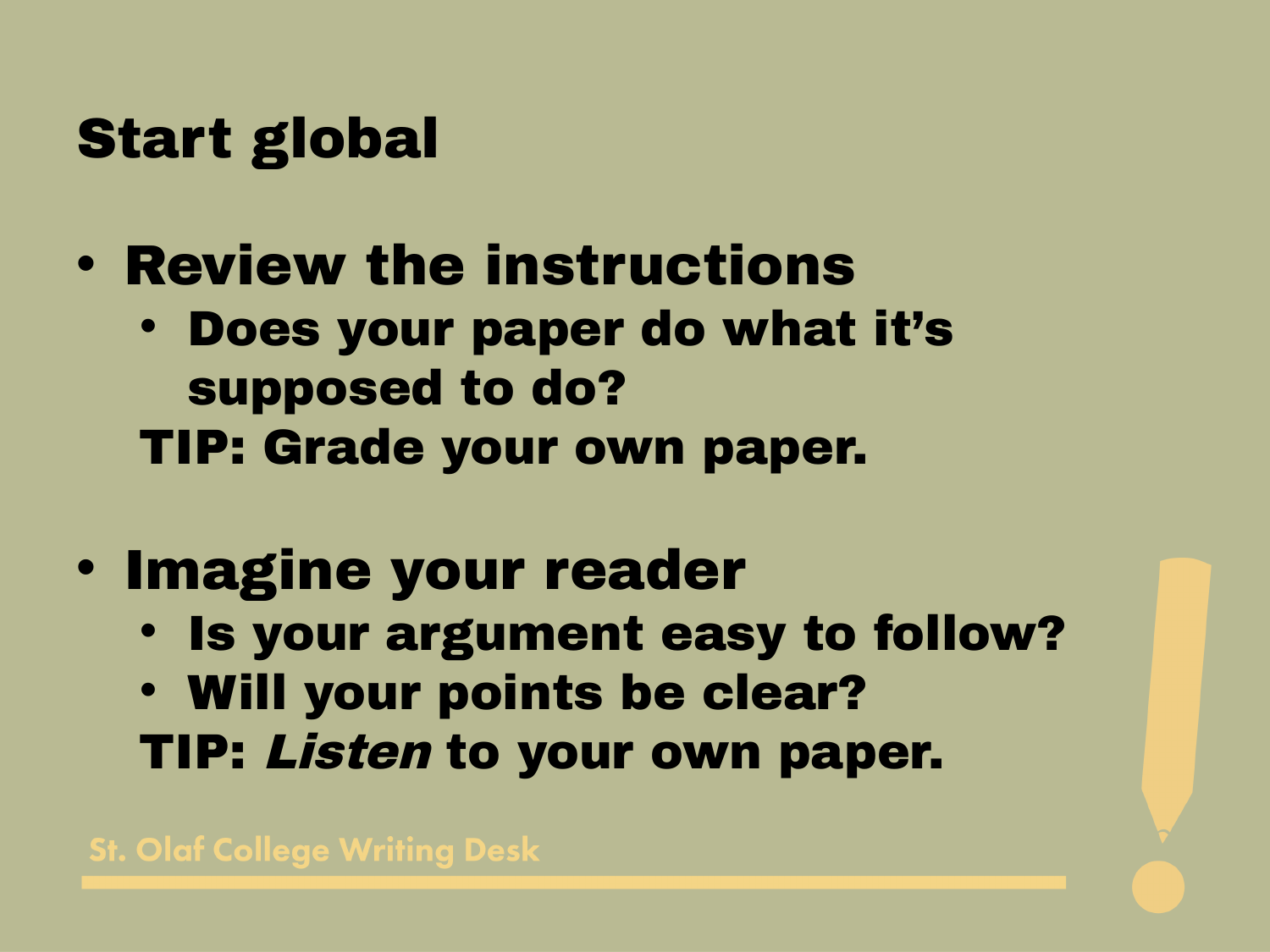

Start global
Review the instructions
Does your paper do what it’s supposed to do?
TIP: Grade your own paper.

Imagine your reader
Is your argument easy to follow?
Will your points be clear?
TIP: Listen to your own paper.